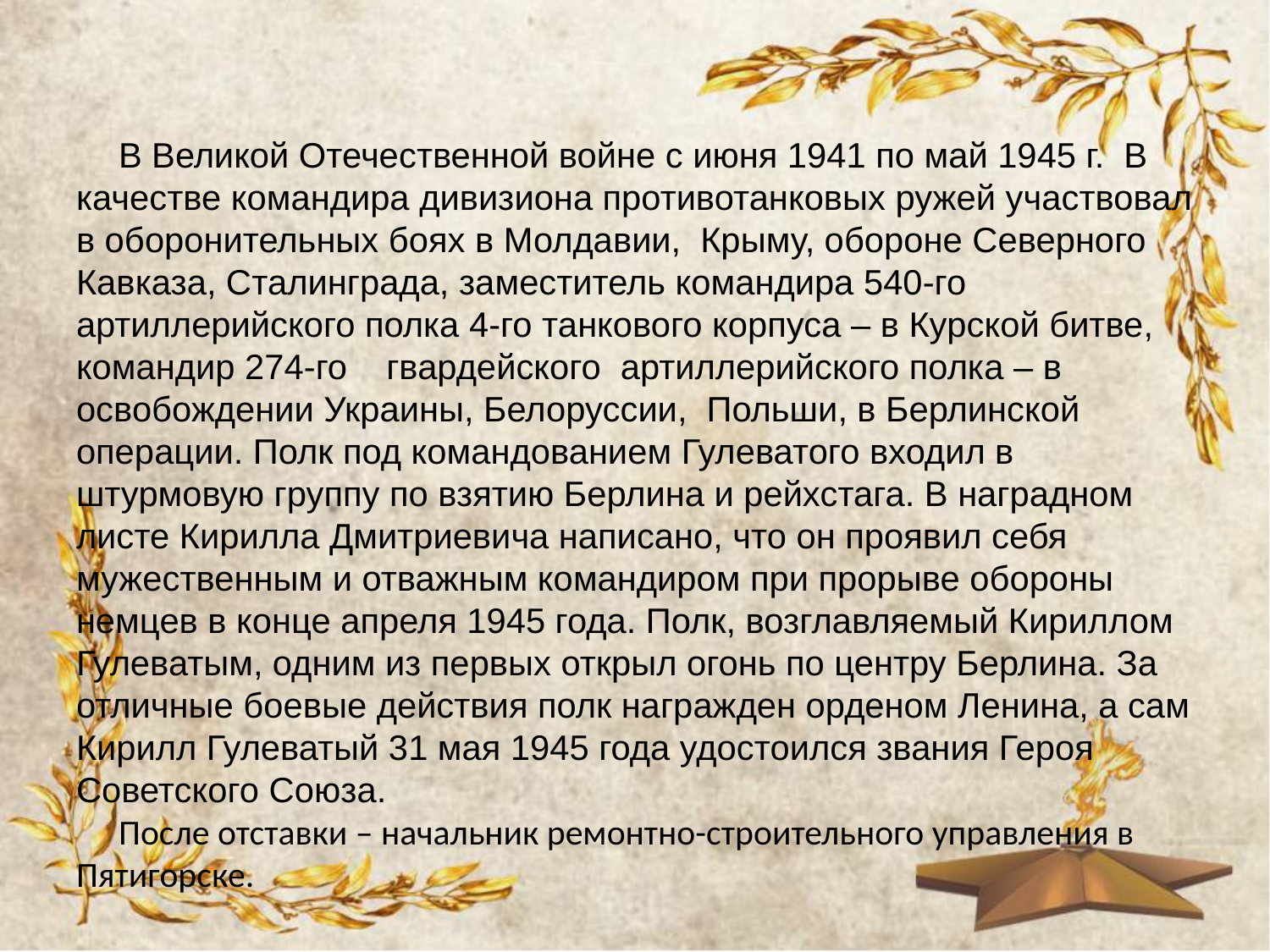

В Великой Отечественной войне с июня 1941 по май 1945 г.  В качестве командира дивизиона противотанковых ружей участвовал в оборонительных боях в Молдавии,  Крыму, обороне Северного Кавказа, Сталинграда, заместитель командира 540-го артиллерийского полка 4-го танкового корпуса – в Курской битве, командир 274-го    гвардейского  артиллерийского полка – в освобождении Украины, Белоруссии,  Польши, в Берлинской операции. Полк под командованием Гулеватого входил в штурмовую группу по взятию Берлина и рейхстага. В наградном листе Кирилла Дмитриевича написано, что он проявил себя мужественным и отважным командиром при прорыве обороны немцев в конце апреля 1945 года. Полк, возглавляемый Кириллом Гулеватым, одним из первых открыл огонь по центру Берлина. За отличные боевые действия полк награжден орденом Ленина, а сам Кирилл Гулеватый 31 мая 1945 года удостоился звания Героя Советского Союза.
После отставки – начальник ремонтно-строительного управления в Пятигорске.